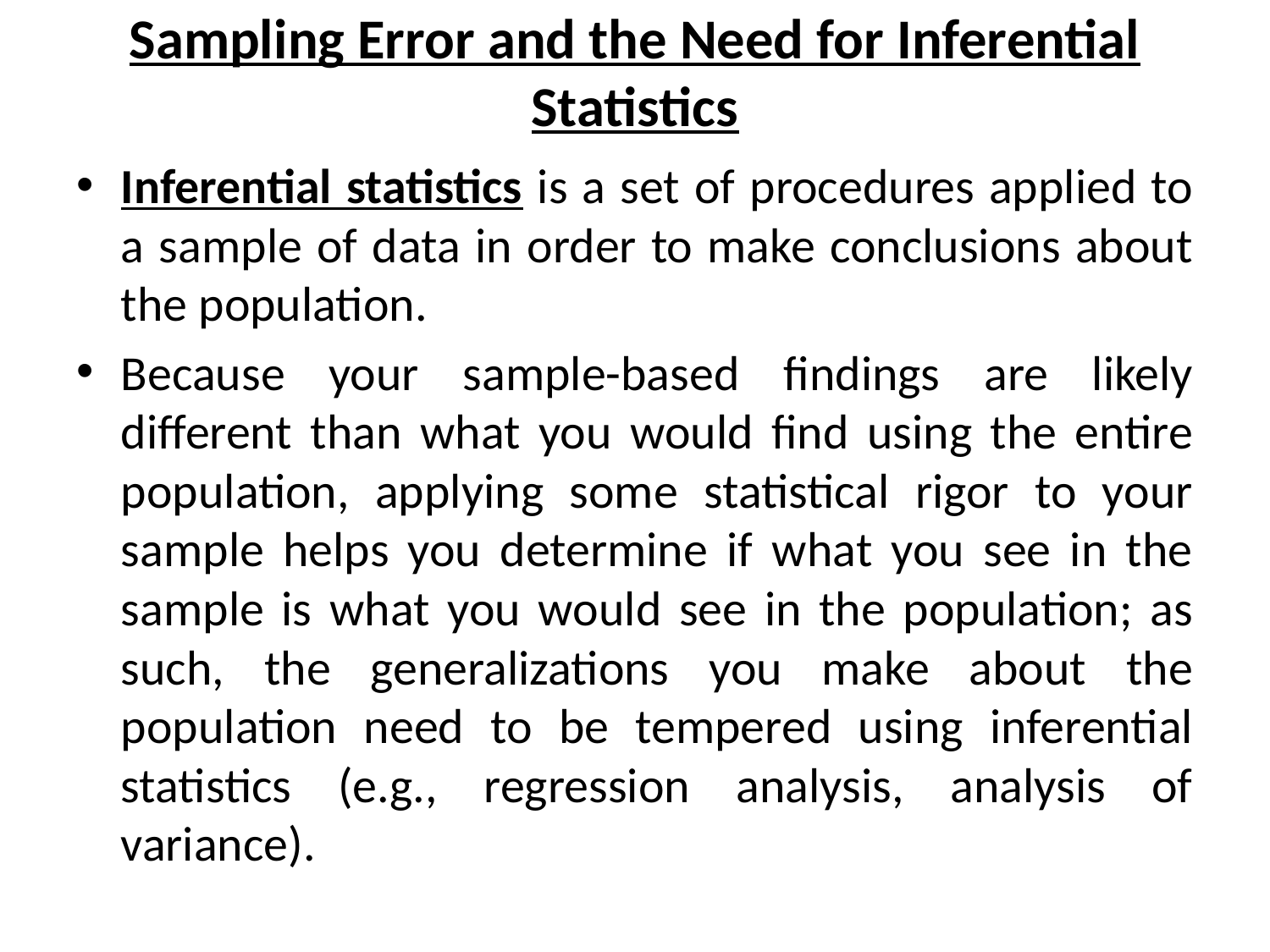

# Sampling Error and the Need for Inferential Statistics
Inferential statistics is a set of procedures applied to a sample of data in order to make conclusions about the population.
Because your sample-based findings are likely different than what you would find using the entire population, applying some statistical rigor to your sample helps you determine if what you see in the sample is what you would see in the population; as such, the generalizations you make about the population need to be tempered using inferential statistics (e.g., regression analysis, analysis of variance).